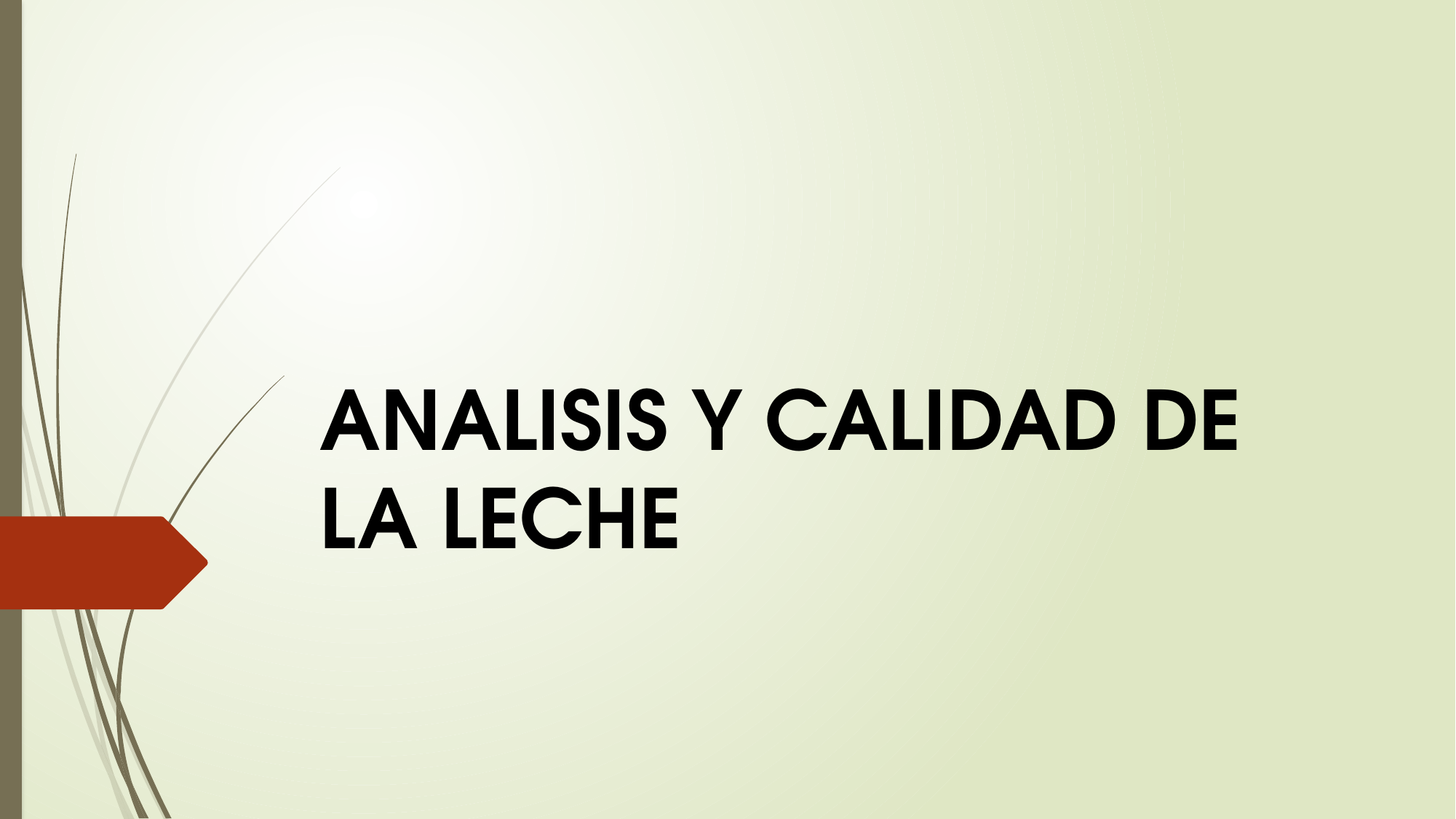

# ANALISIS Y CALIDAD DE LA LECHE